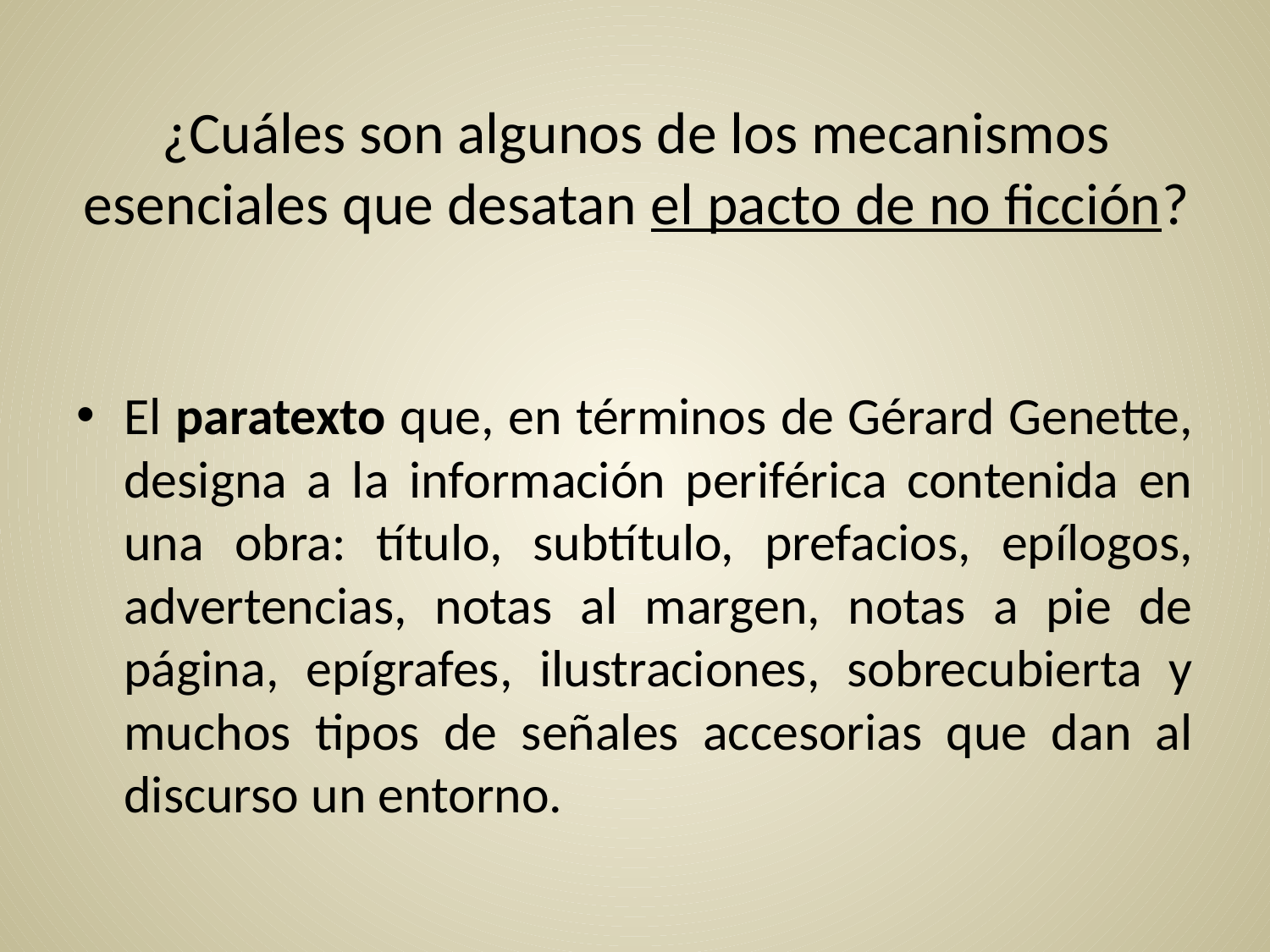

# ¿Cuáles son algunos de los mecanismos esenciales que desatan el pacto de no ficción?
El paratexto que, en términos de Gérard Genette, designa a la información periférica contenida en una obra: título, subtítulo, prefacios, epílogos, advertencias, notas al margen, notas a pie de página, epígrafes, ilustraciones, sobrecubierta y muchos tipos de señales accesorias que dan al discurso un entorno.